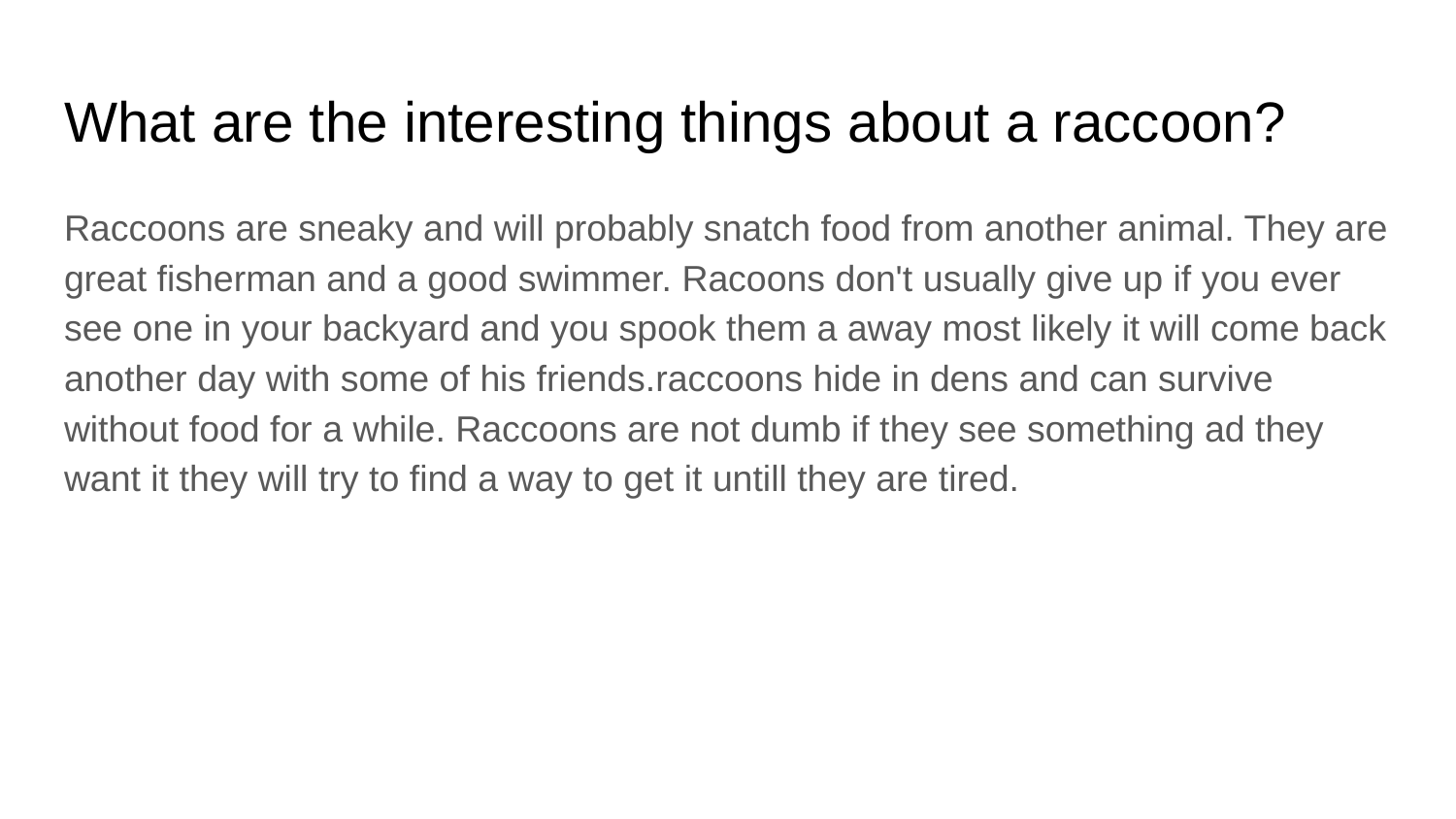

# What are the interesting things about a raccoon?
Raccoons are sneaky and will probably snatch food from another animal. They are great fisherman and a good swimmer. Racoons don't usually give up if you ever see one in your backyard and you spook them a away most likely it will come back another day with some of his friends.raccoons hide in dens and can survive without food for a while. Raccoons are not dumb if they see something ad they want it they will try to find a way to get it untill they are tired.